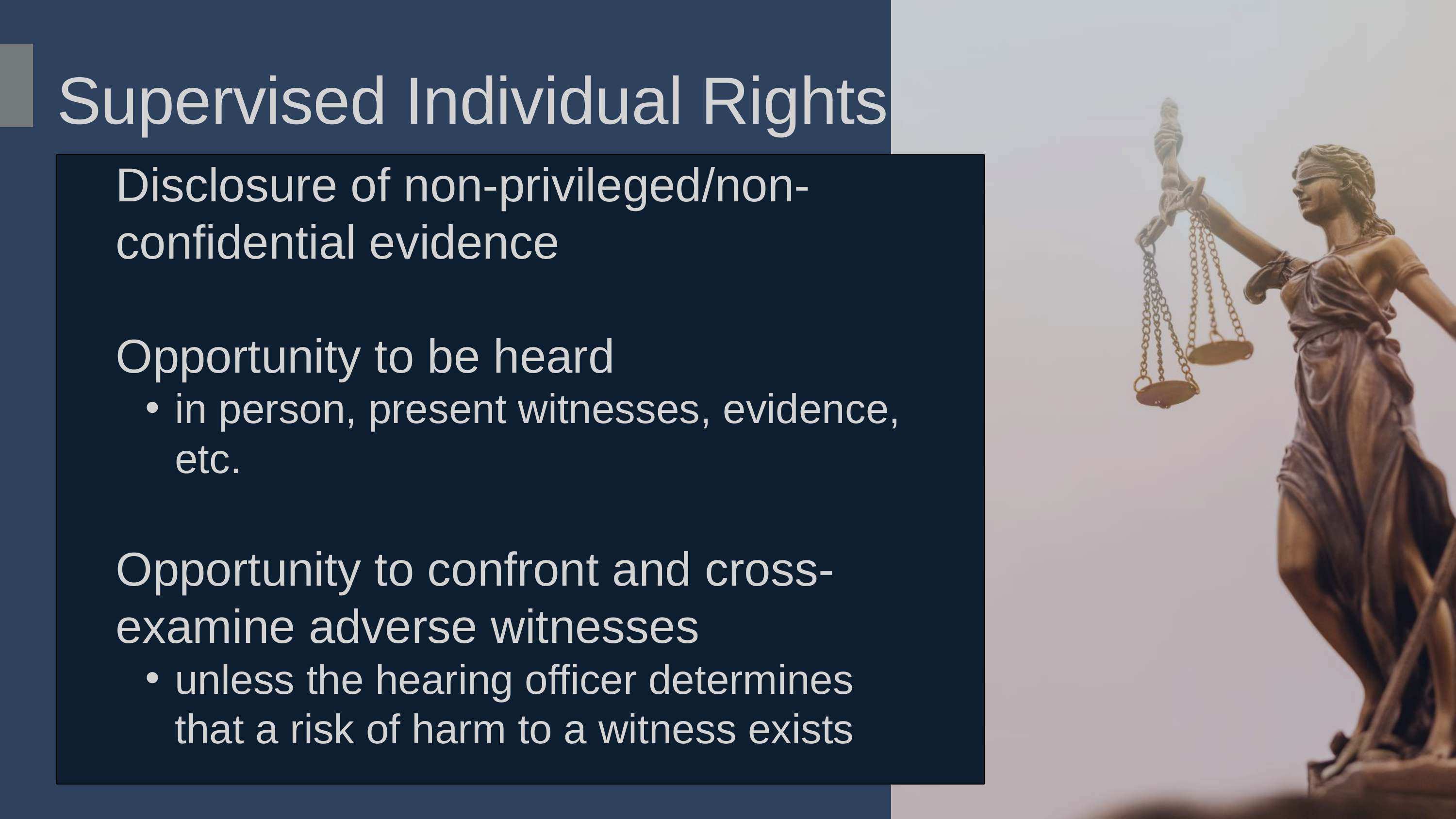

Supervised Individual Rights
Disclosure of non-privileged/non-confidential evidence

Opportunity to be heard
in person, present witnesses, evidence, etc.

Opportunity to confront and cross-examine adverse witnesses
unless the hearing officer determines that a risk of harm to a witness exists